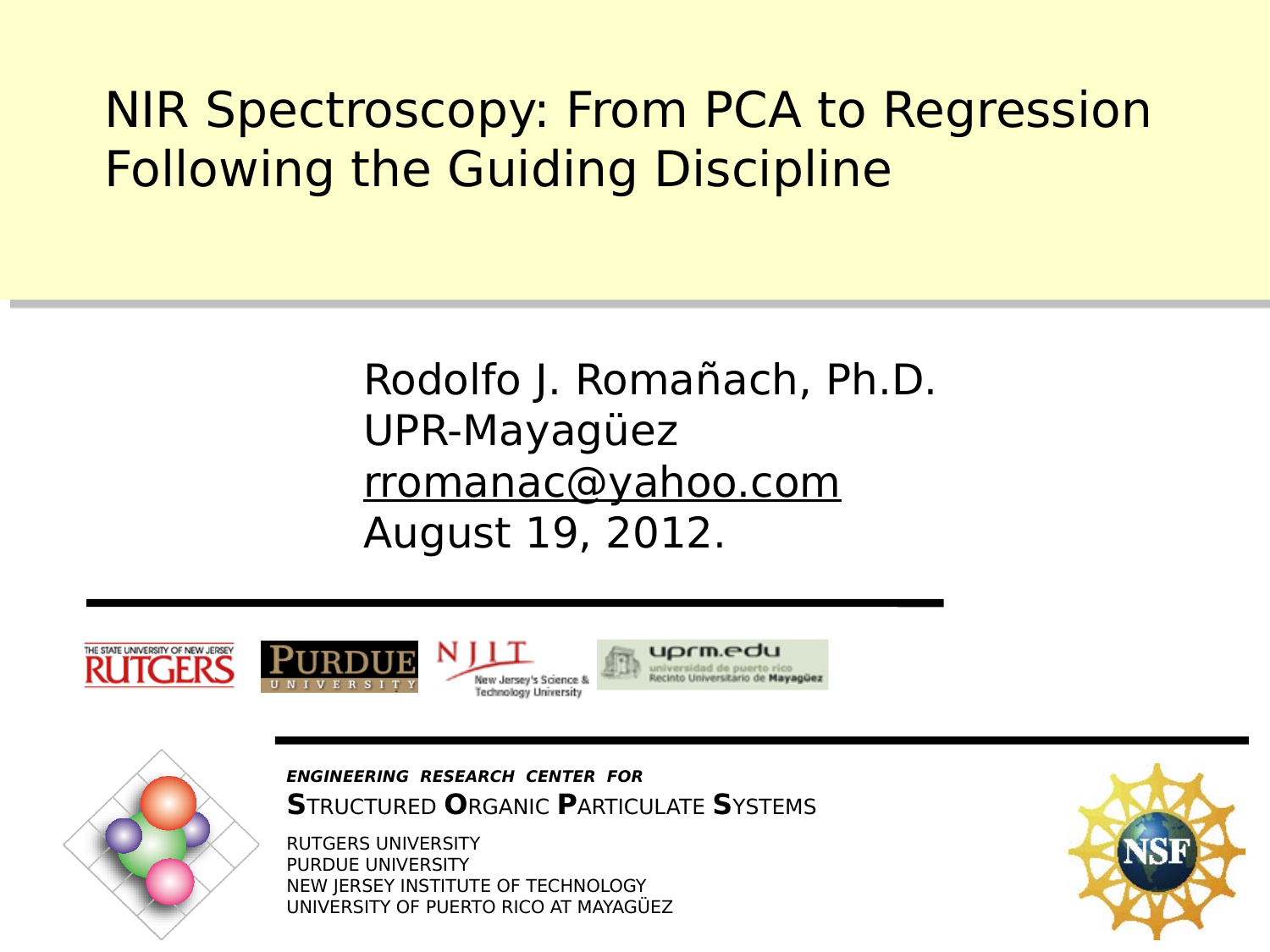

# NIR Spectroscopy: From PCA to Regression Following the Guiding Discipline
Rodolfo J. Romañach, Ph.D.
UPR-Mayagüez
rromanac@yahoo.com
August 19, 2012.